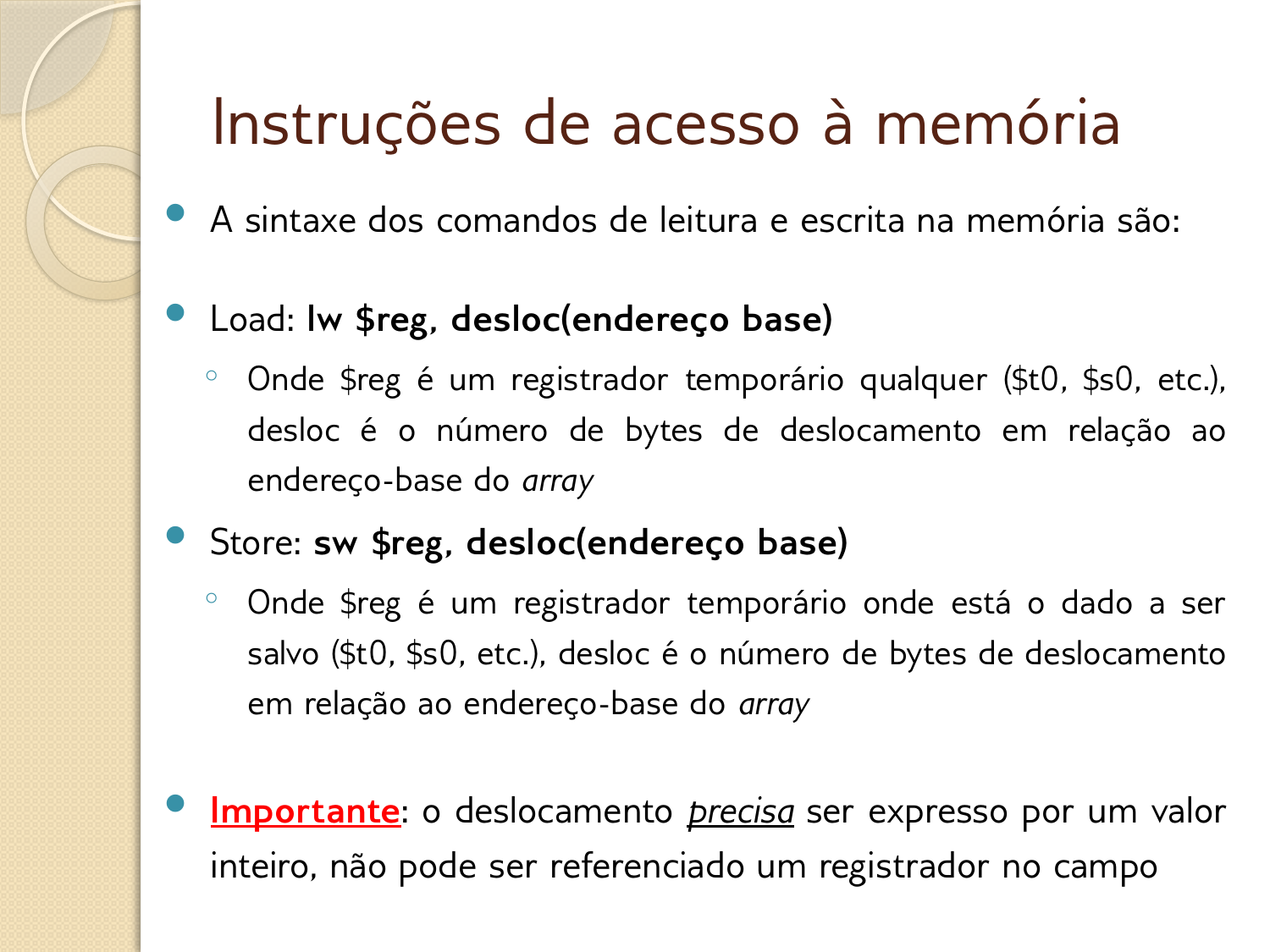

# Instruções de acesso à memória
A sintaxe dos comandos de leitura e escrita na memória são:

Load: lw $reg, desloc(endereço base)
Onde $reg é um registrador temporário qualquer ($t0, $s0, etc.), desloc é o número de bytes de deslocamento em relação ao endereço-base do array
Store: sw $reg, desloc(endereço base)
Onde $reg é um registrador temporário onde está o dado a ser salvo ($t0, $s0, etc.), desloc é o número de bytes de deslocamento em relação ao endereço-base do array

Importante: o deslocamento precisa ser expresso por um valor inteiro, não pode ser referenciado um registrador no campo

22